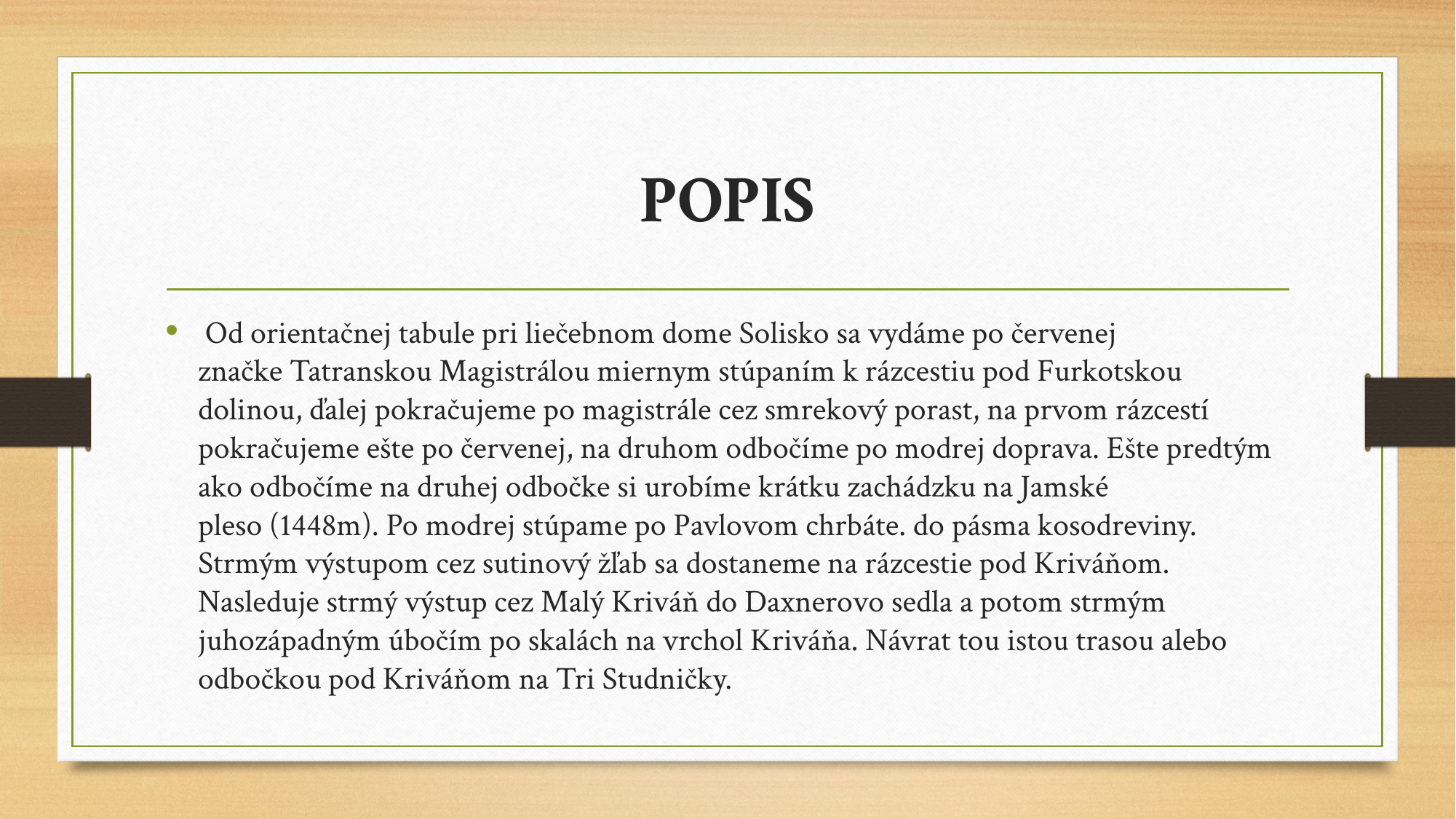

# POPIS
 Od orientačnej tabule pri liečebnom dome Solisko sa vydáme po červenej značke Tatranskou Magistrálou miernym stúpaním k rázcestiu pod Furkotskou dolinou, ďalej pokračujeme po magistrále cez smrekový porast, na prvom rázcestí pokračujeme ešte po červenej, na druhom odbočíme po modrej doprava. Ešte predtým ako odbočíme na druhej odbočke si urobíme krátku zachádzku na Jamské pleso (1448m). Po modrej stúpame po Pavlovom chrbáte. do pásma kosodreviny. Strmým výstupom cez sutinový žľab sa dostaneme na rázcestie pod Kriváňom. Nasleduje strmý výstup cez Malý Kriváň do Daxnerovo sedla a potom strmým juhozápadným úbočím po skalách na vrchol Kriváňa. Návrat tou istou trasou alebo odbočkou pod Kriváňom na Tri Studničky.